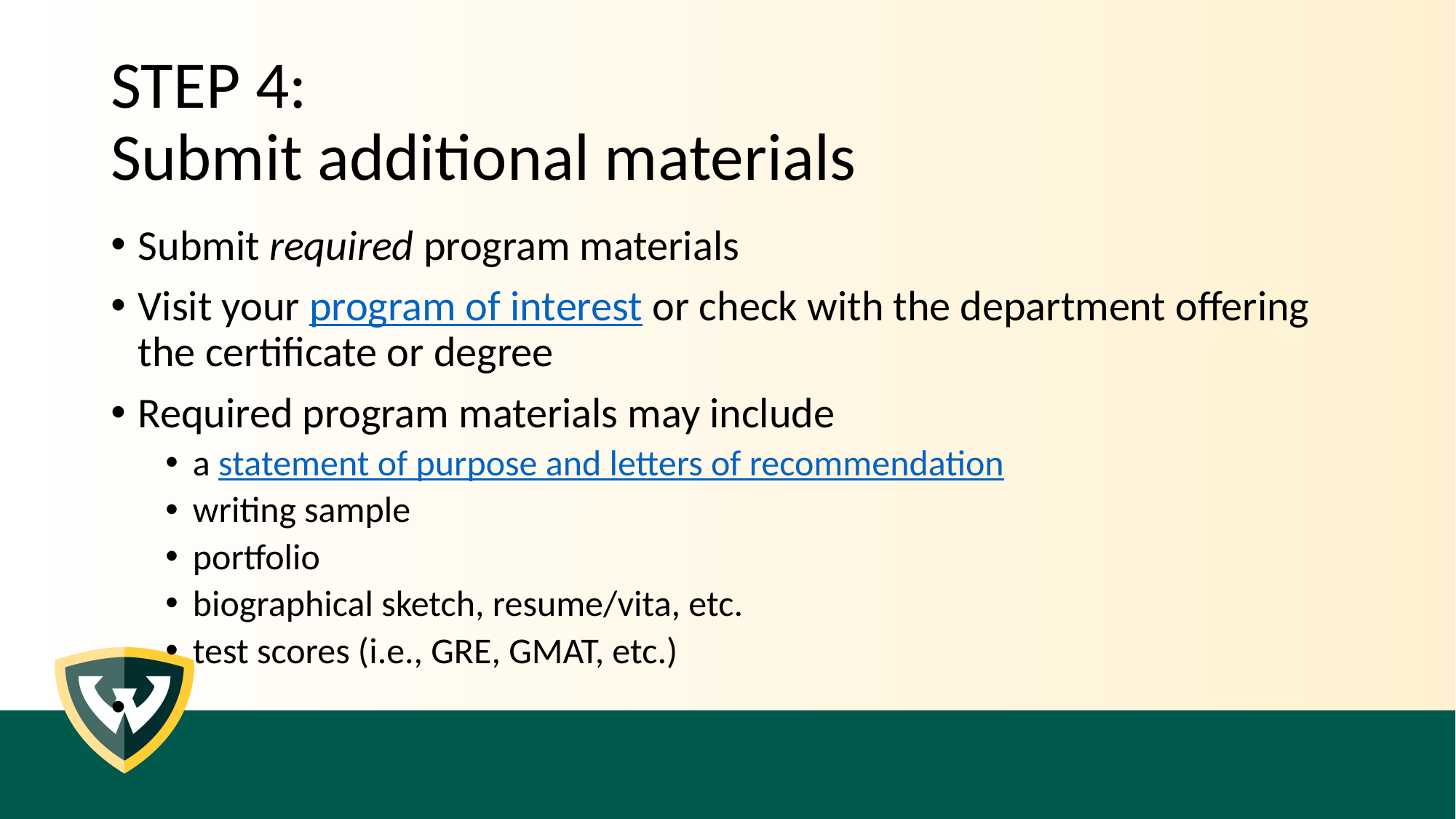

# STEP 4: Submit additional materials
Submit required program materials
Visit your program of interest or check with the department offering the certificate or degree
Required program materials may include
a statement of purpose and letters of recommendation
writing sample
portfolio
biographical sketch, resume/vita, etc.
test scores (i.e., GRE, GMAT, etc.)